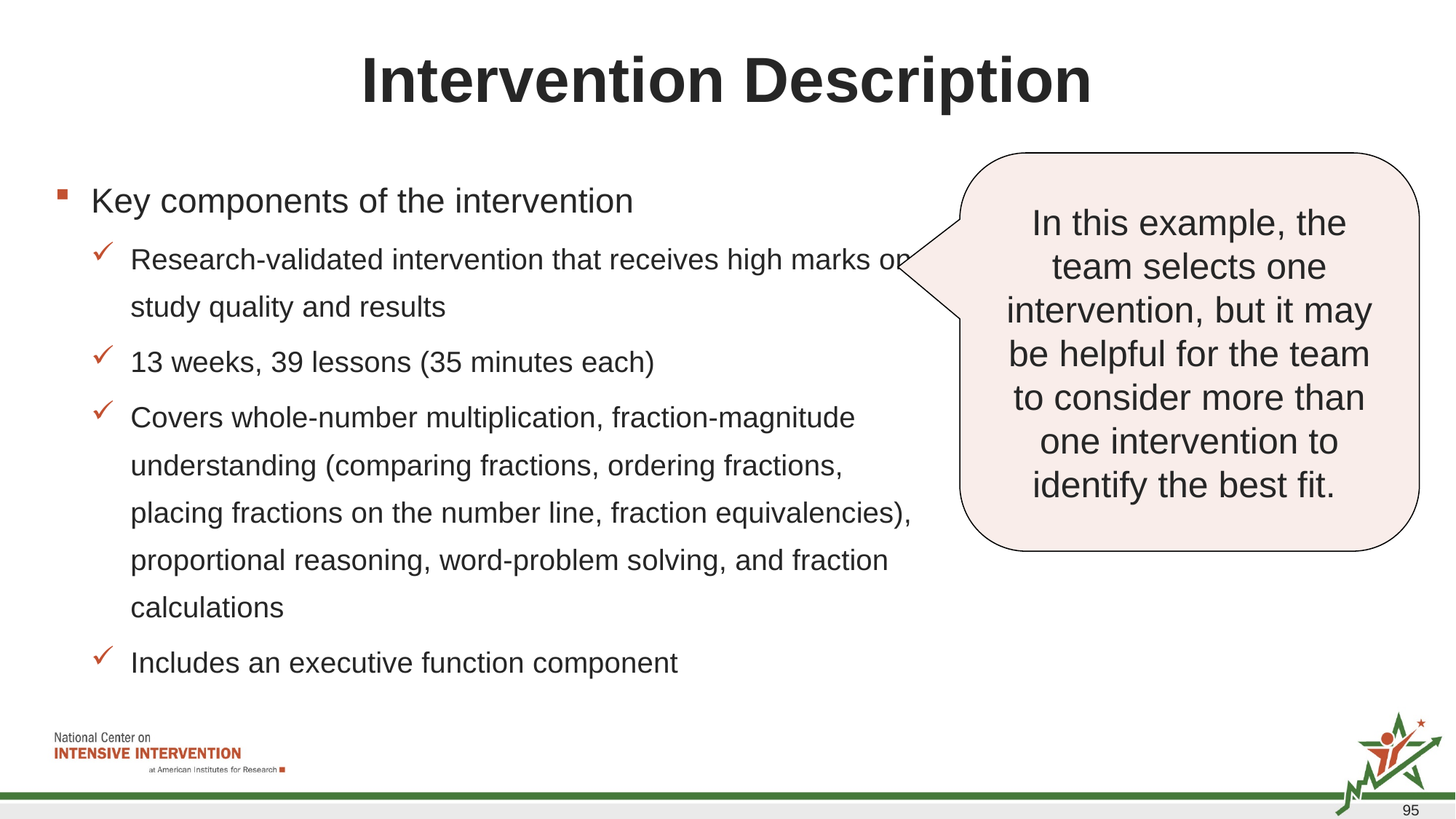

# Intervention Description
In this example, the team selects one intervention, but it may be helpful for the team to consider more than one intervention to identify the best fit.
Key components of the intervention
Research-validated intervention that receives high marks on study quality and results
13 weeks, 39 lessons (35 minutes each)
Covers whole-number multiplication, fraction-magnitude understanding (comparing fractions, ordering fractions, placing fractions on the number line, fraction equivalencies), proportional reasoning, word-problem solving, and fraction calculations
Includes an executive function component

95